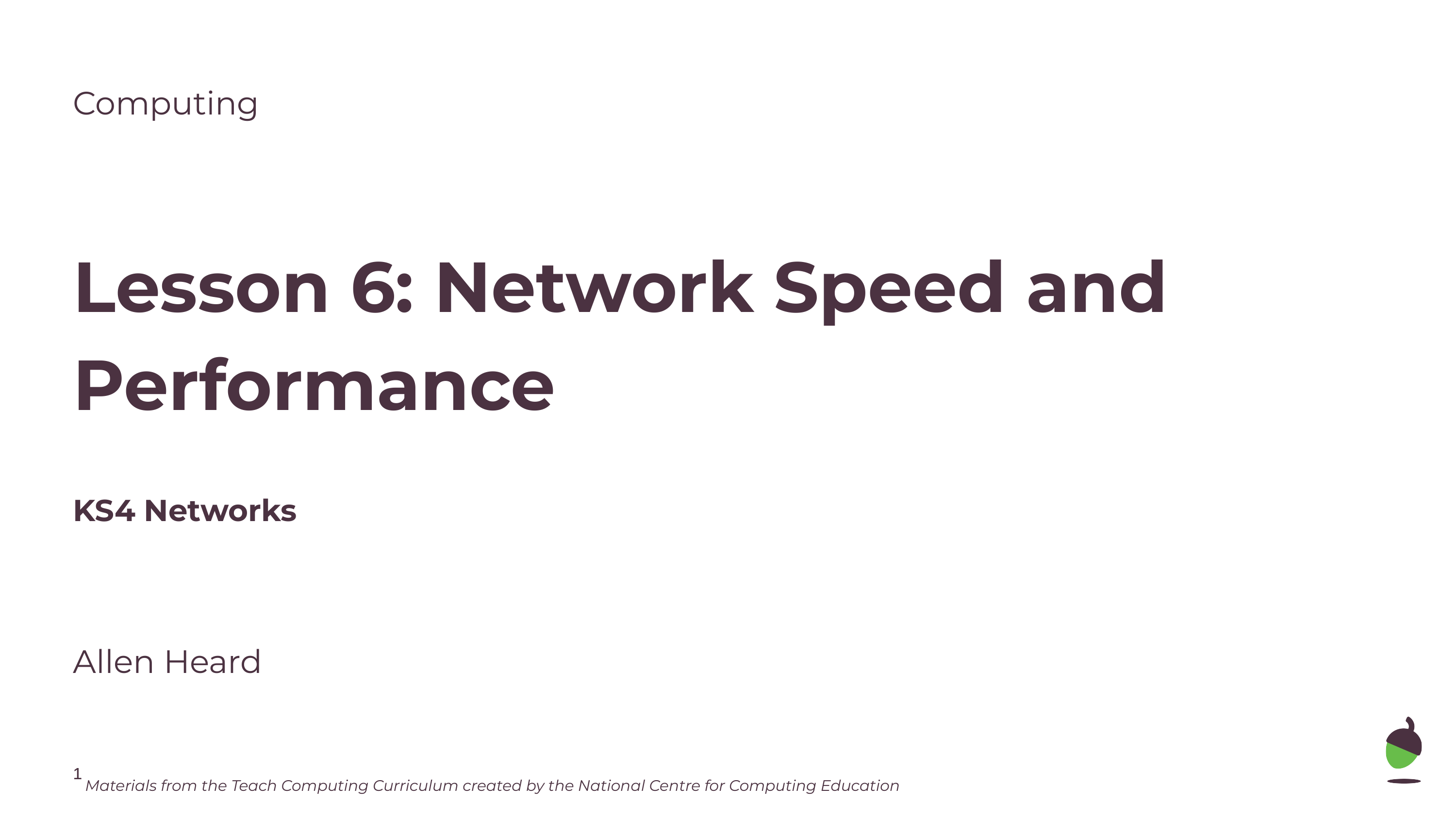

Computing
Lesson 6: Network Speed and Performance

KS4 Networks
Allen Heard

   Materials from the Teach Computing Curriculum created by the National Centre for Computing Education
1
1